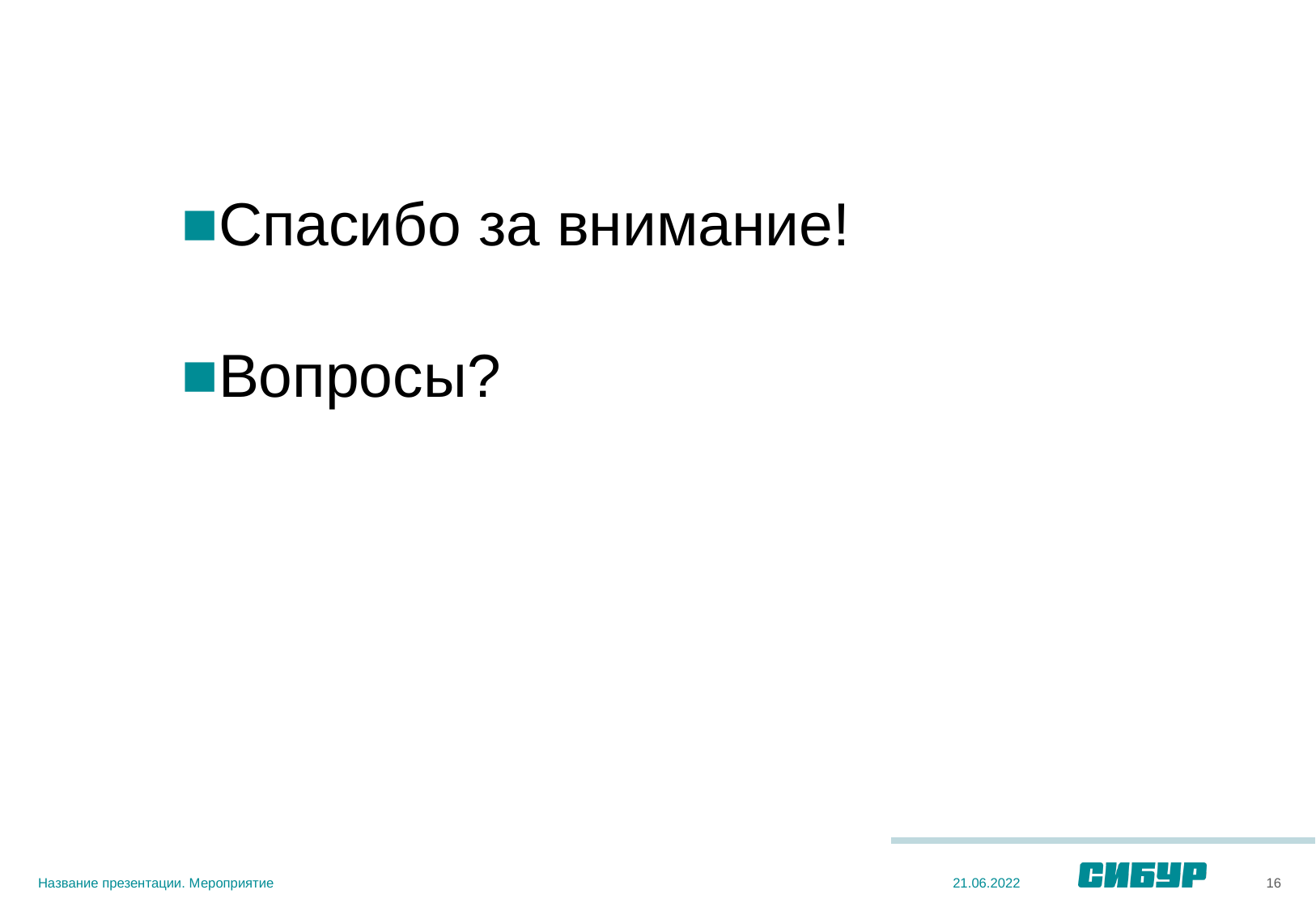

Спасибо за внимание!

Вопросы?

Название презентации. Мероприятие
16
21.06.2022